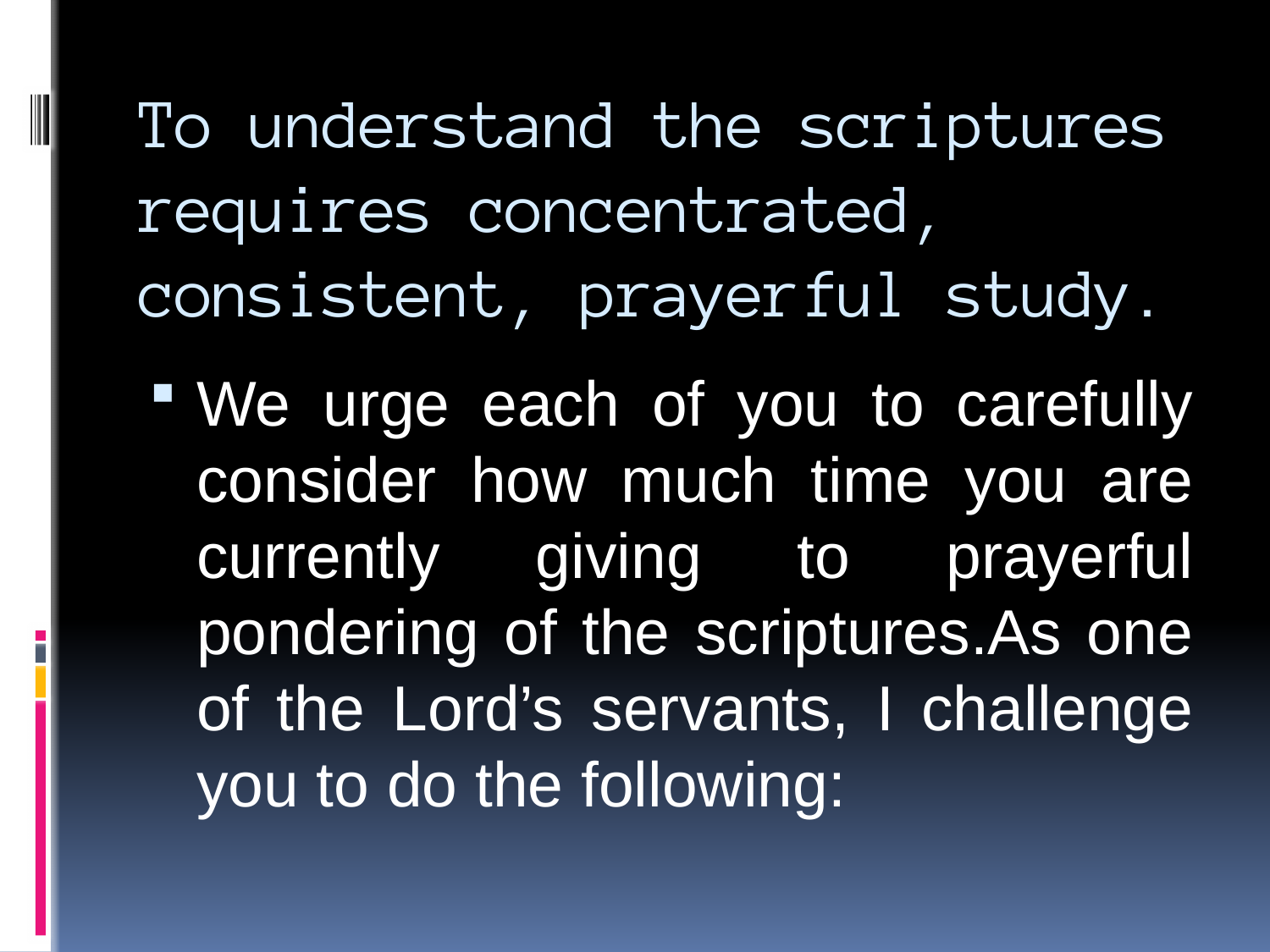

# To understand the scriptures requires concentrated, consistent, prayerful study.
We urge each of you to carefully consider how much time you are currently giving to prayerful pondering of the scriptures.As one of the Lord’s servants, I challenge you to do the following: